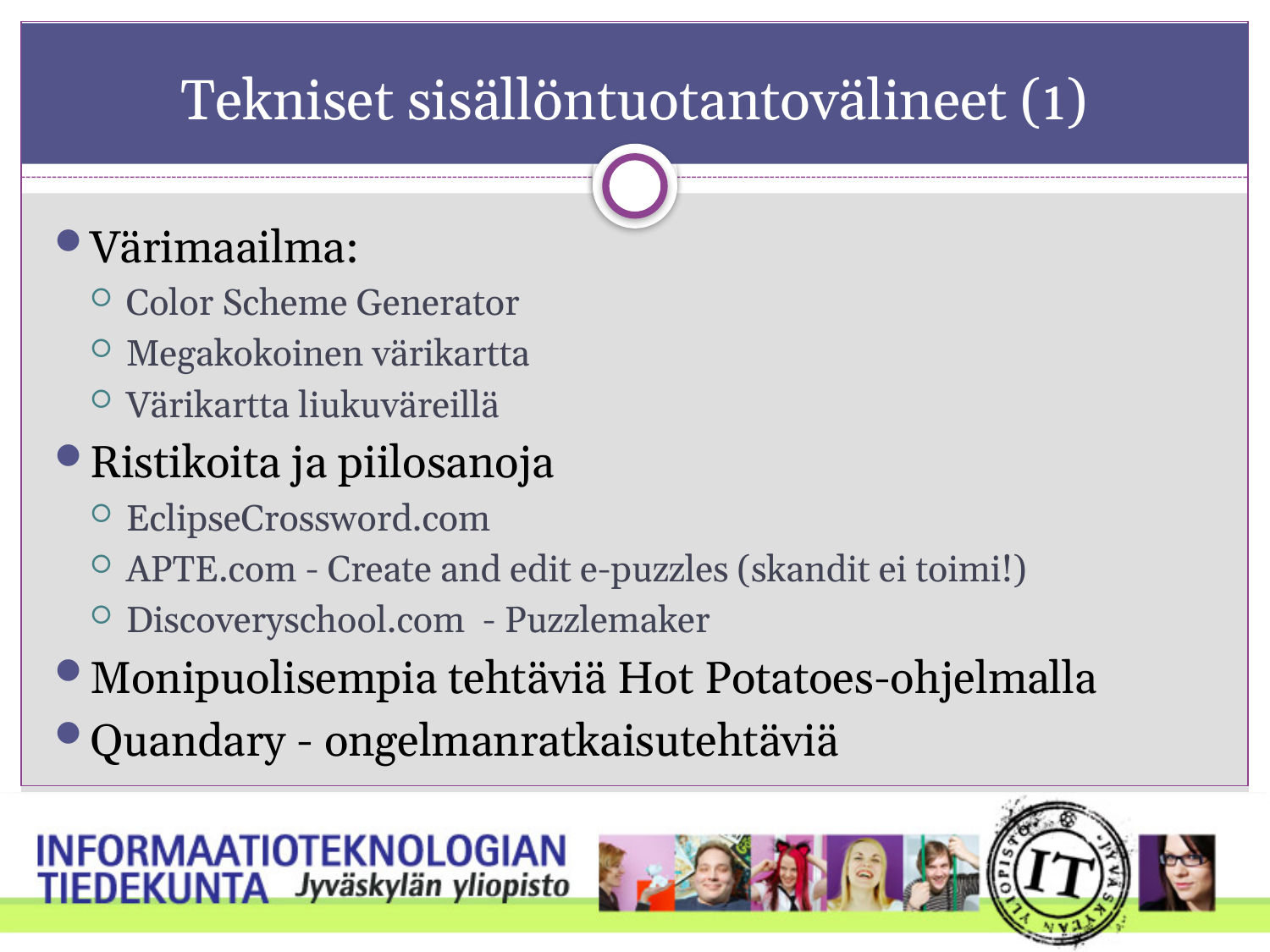

# Tekniset sisällöntuotantovälineet (1)
Värimaailma:
Color Scheme Generator
Megakokoinen värikartta
Värikartta liukuväreillä
Ristikoita ja piilosanoja
EclipseCrossword.com
APTE.com - Create and edit e-puzzles (skandit ei toimi!)
Discoveryschool.com  - Puzzlemaker
Monipuolisempia tehtäviä Hot Potatoes-ohjelmalla
Quandary - ongelmanratkaisutehtäviä